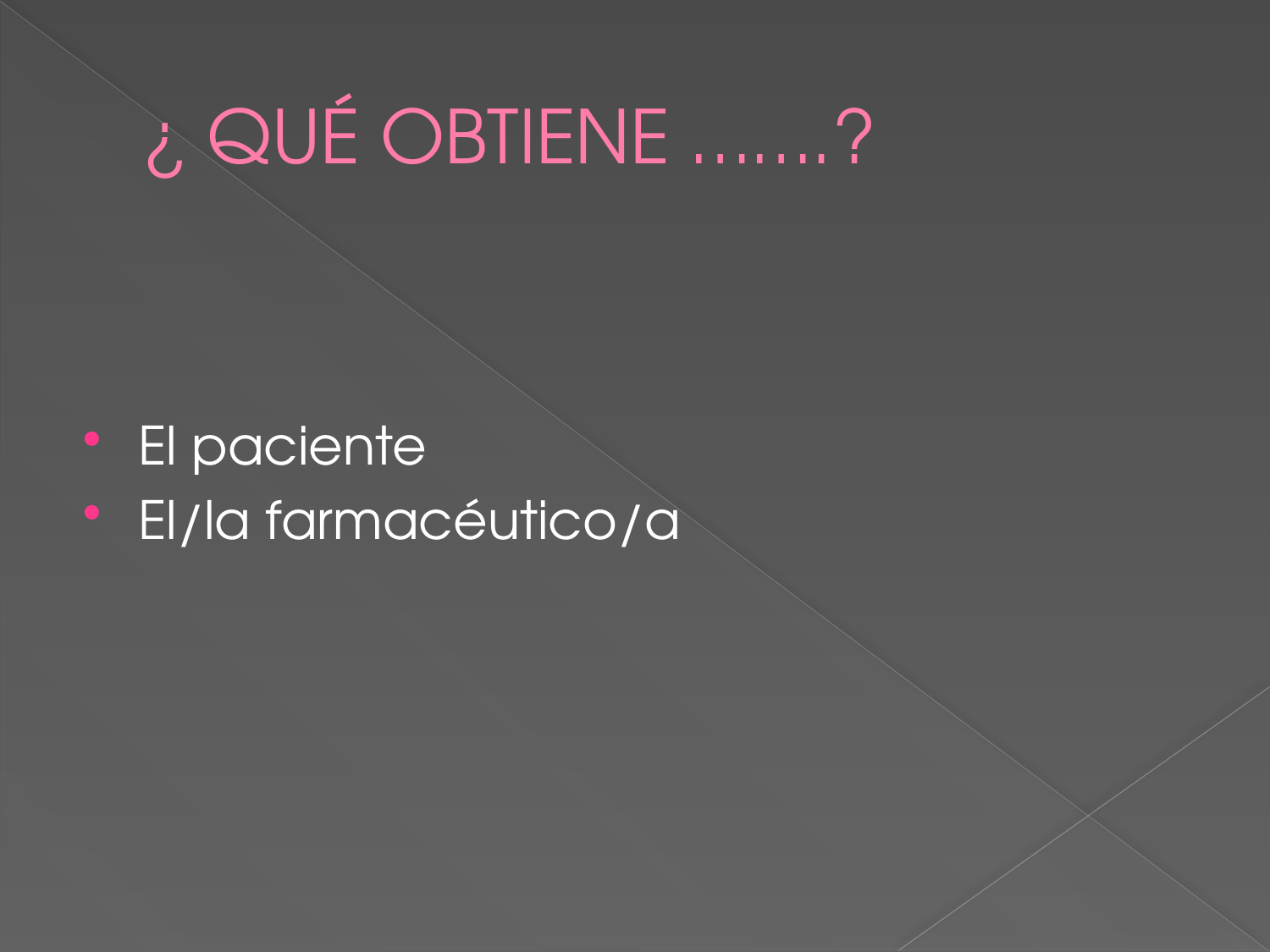

# ¿ QUÉ OBTIENE …….?
El paciente
El/la farmacéutico/a